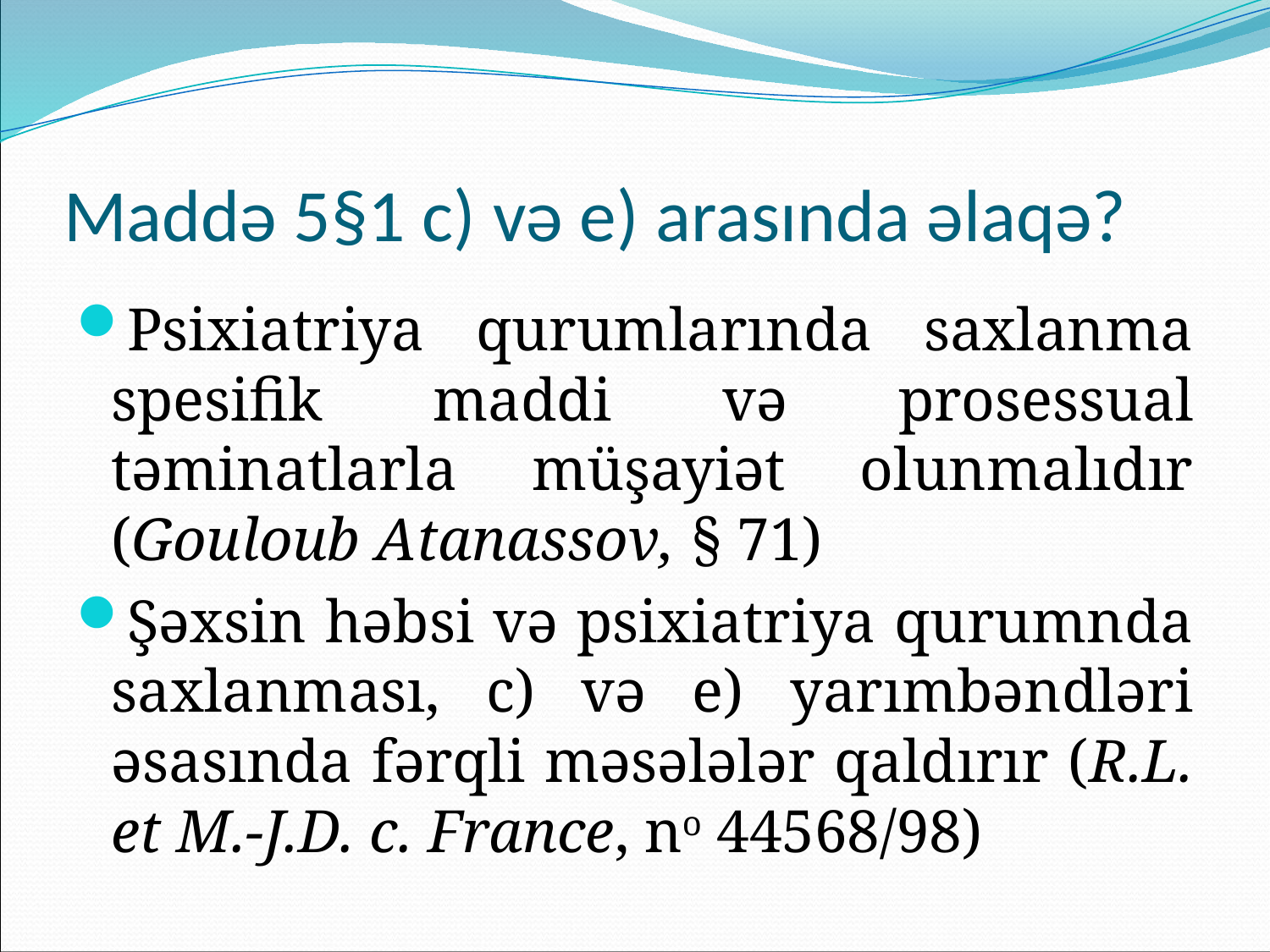

# Maddə 5§1 c) və e) arasında əlaqə?
Psixiatriya qurumlarında saxlanma spesifik maddi və prosessual təminatlarla müşayiət olunmalıdır (Gouloub Atanassov, § 71)
Şəxsin həbsi və psixiatriya qurumnda saxlanması, c) və e) yarımbəndləri əsasında fərqli məsələlər qaldırır (R.L. et M.‑J.D. c. France, no 44568/98)